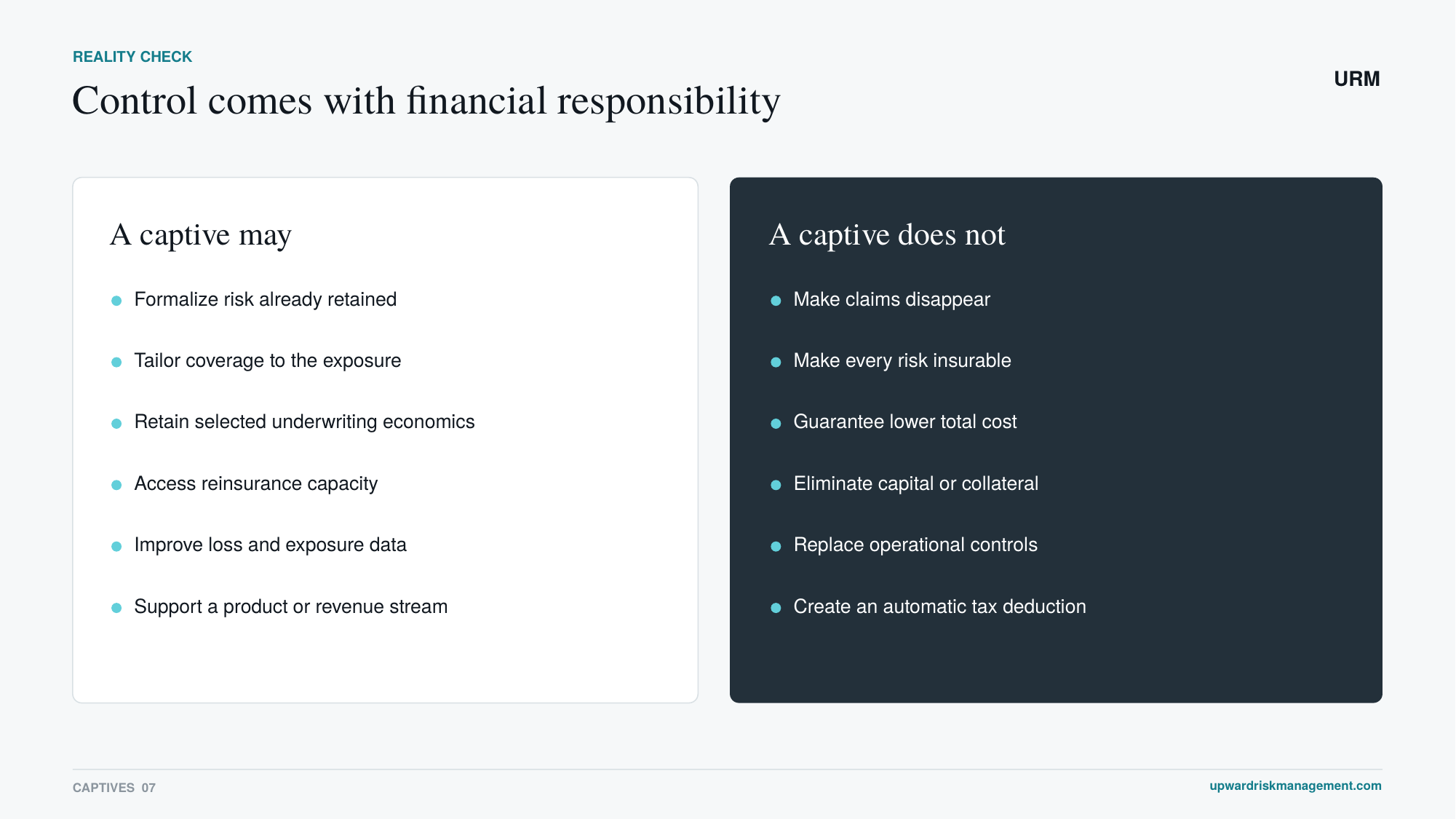

REALITY CHECK
URM
Control comes with financial responsibility

A captive may
A captive does not
Formalize risk already retained
Make claims disappear

Tailor coverage to the exposure
Make every risk insurable

Retain selected underwriting economics
Guarantee lower total cost

Access reinsurance capacity
Eliminate capital or collateral

Improve loss and exposure data
Replace operational controls

Support a product or revenue stream
Create an automatic tax deduction

upwardriskmanagement.com
CAPTIVES  07